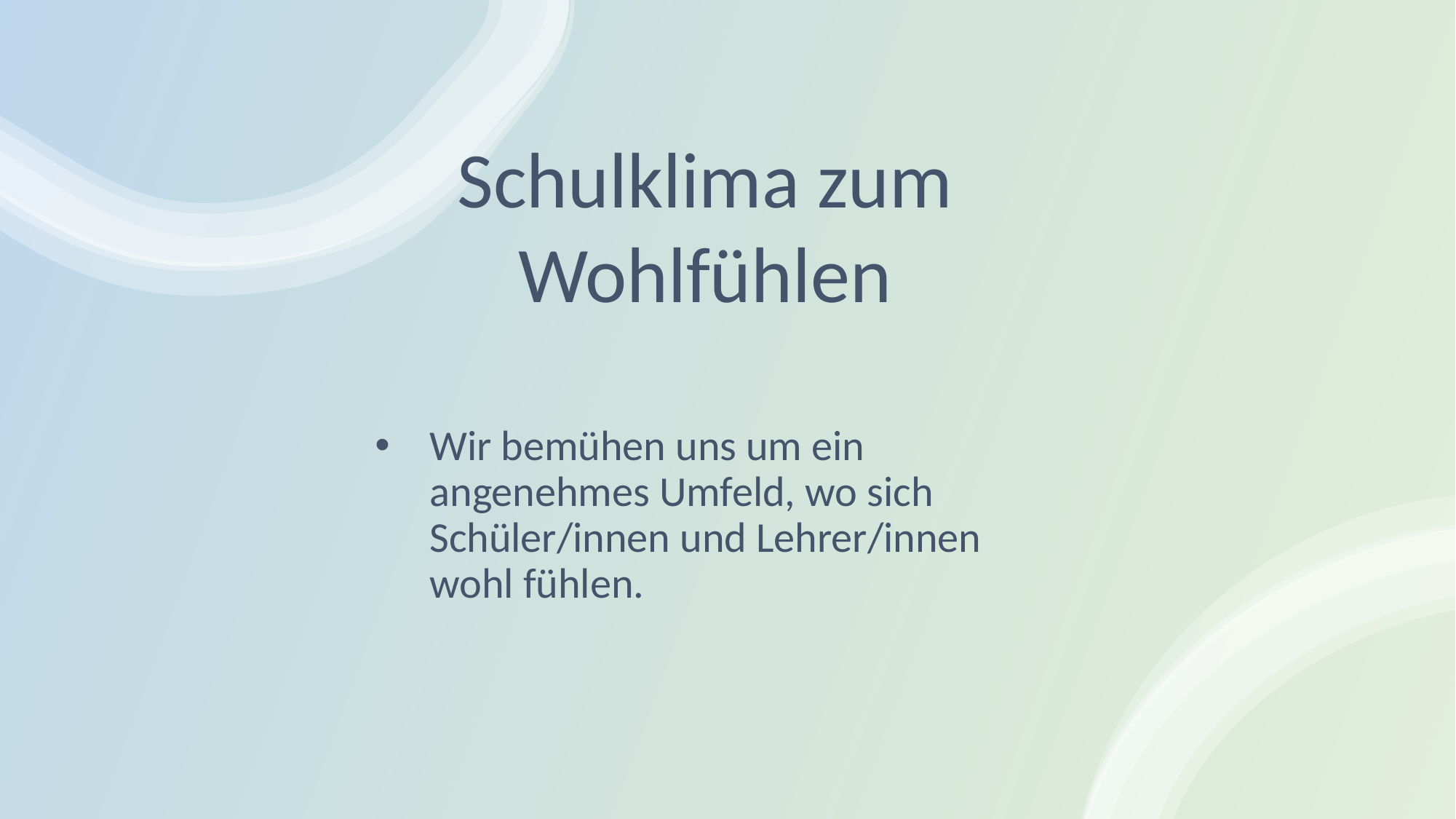

Schulklima zum Wohlfühlen

Wir bemühen uns um ein angenehmes Umfeld, wo sich Schüler/innen und Lehrer/innen wohl fühlen.